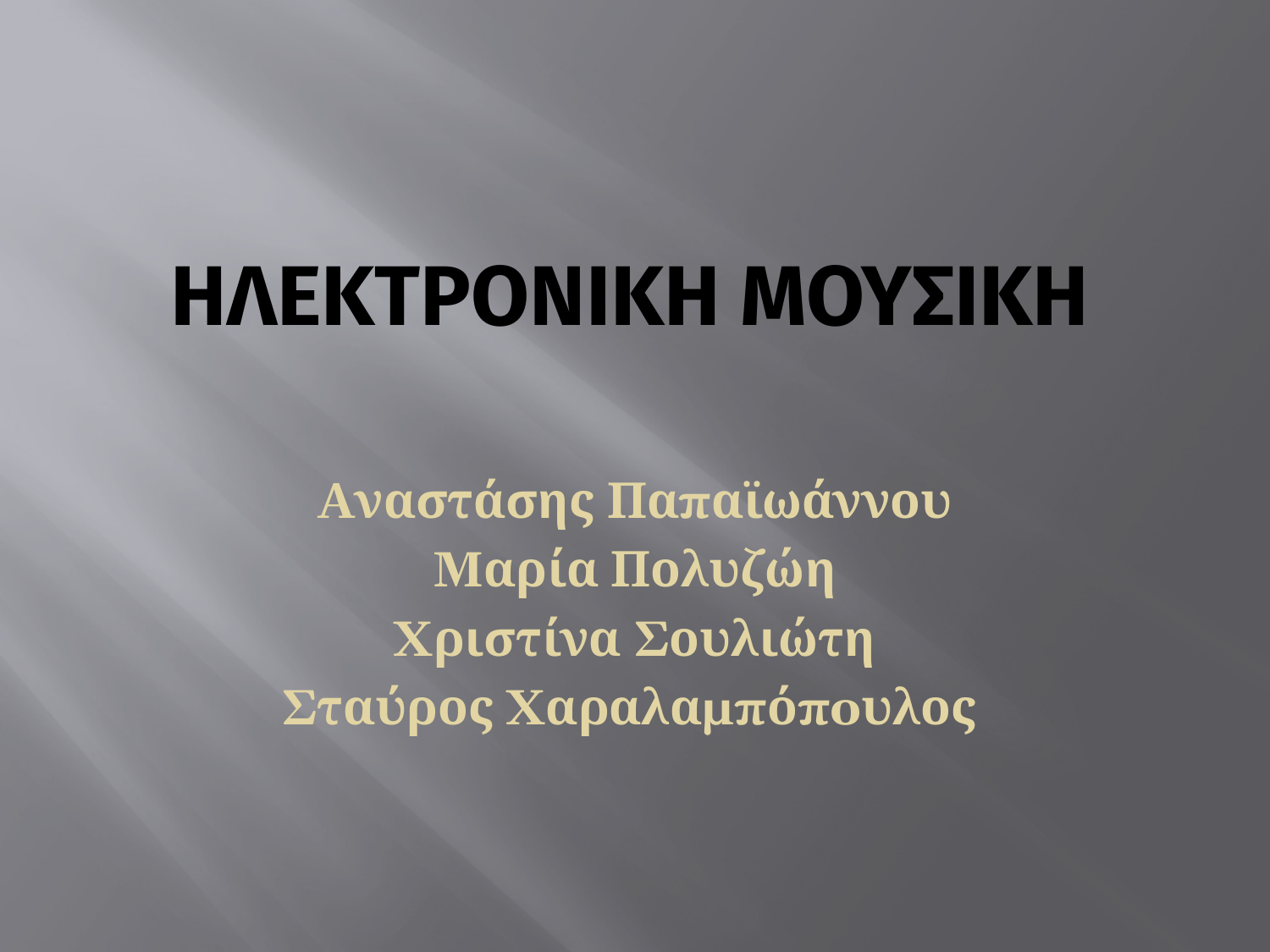

# Ηλεκτρονικη μουσικη
Αναστάσης Παπαϊωάννου
Mαρία Πολυζώη
Χριστίνα Σουλιώτη
Σταύρος Χαραλαμπόπoυλος